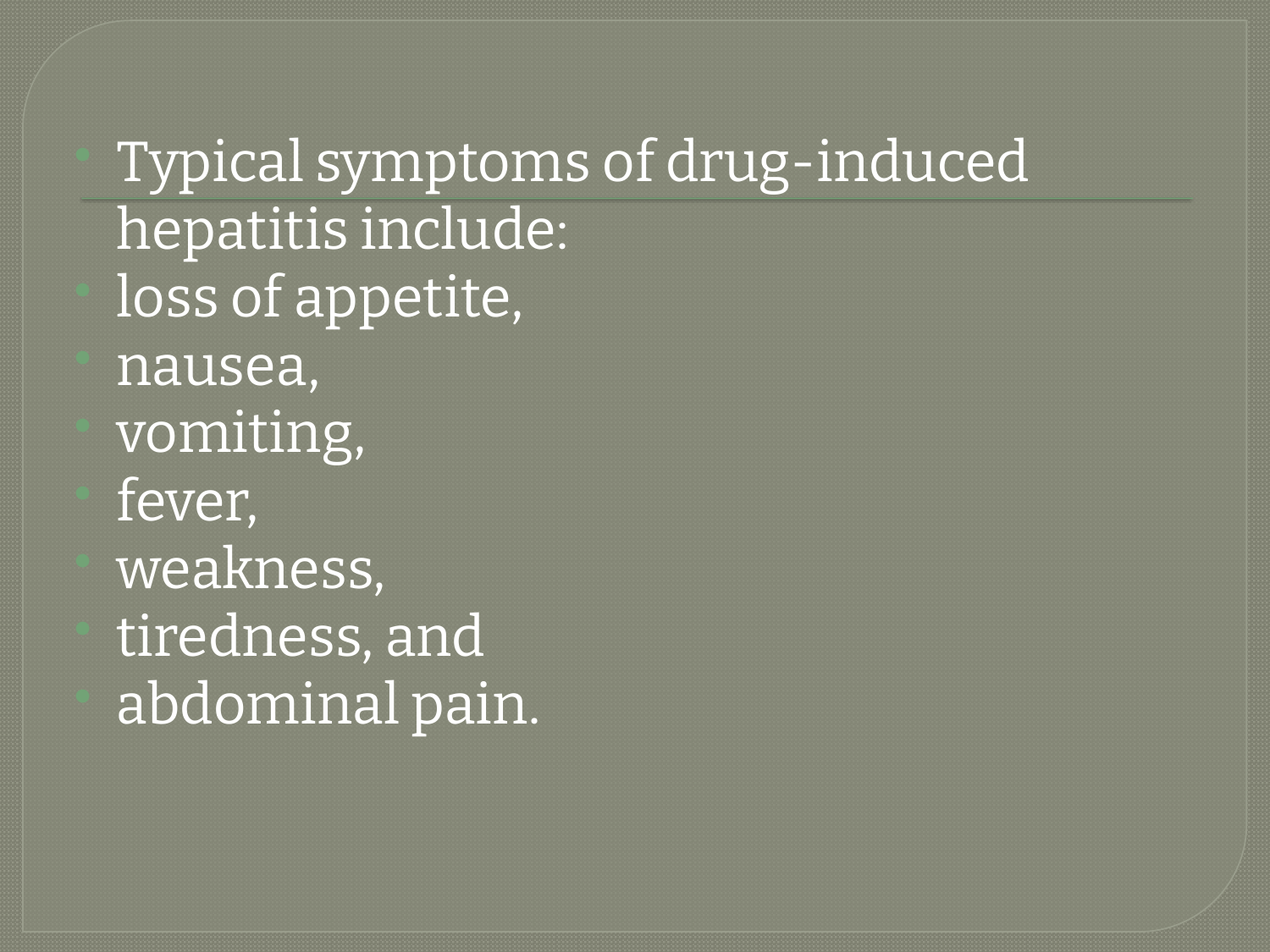

Typical symptoms of drug-induced hepatitis include:
loss of appetite,
nausea,
vomiting,
fever,
weakness,
tiredness, and
abdominal pain.